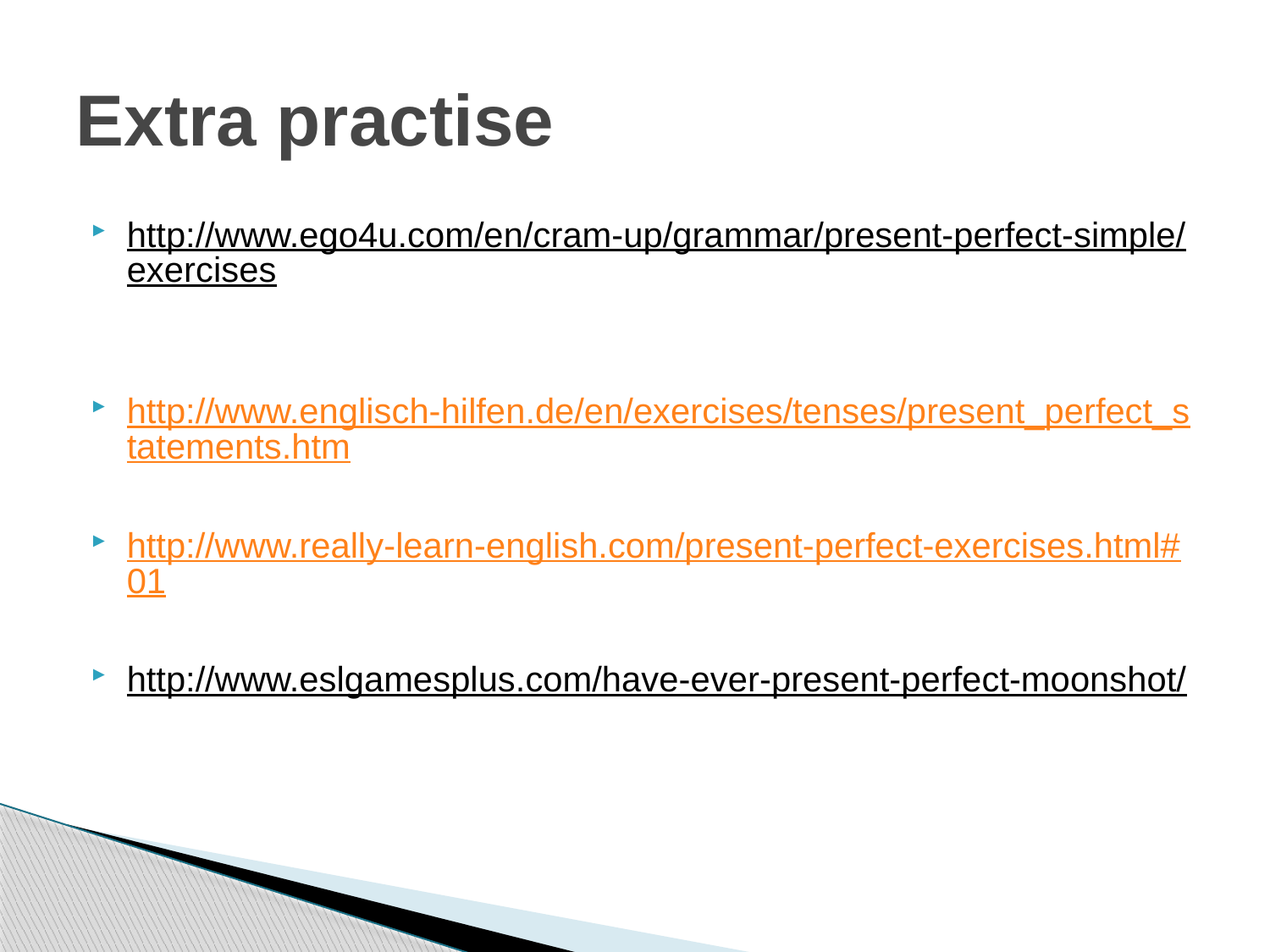

# Extra practise
http://www.ego4u.com/en/cram-up/grammar/present-perfect-simple/exercises

http://www.englisch-hilfen.de/en/exercises/tenses/present_perfect_statements.htm

http://www.really-learn-english.com/present-perfect-exercises.html#01

http://www.eslgamesplus.com/have-ever-present-perfect-moonshot/